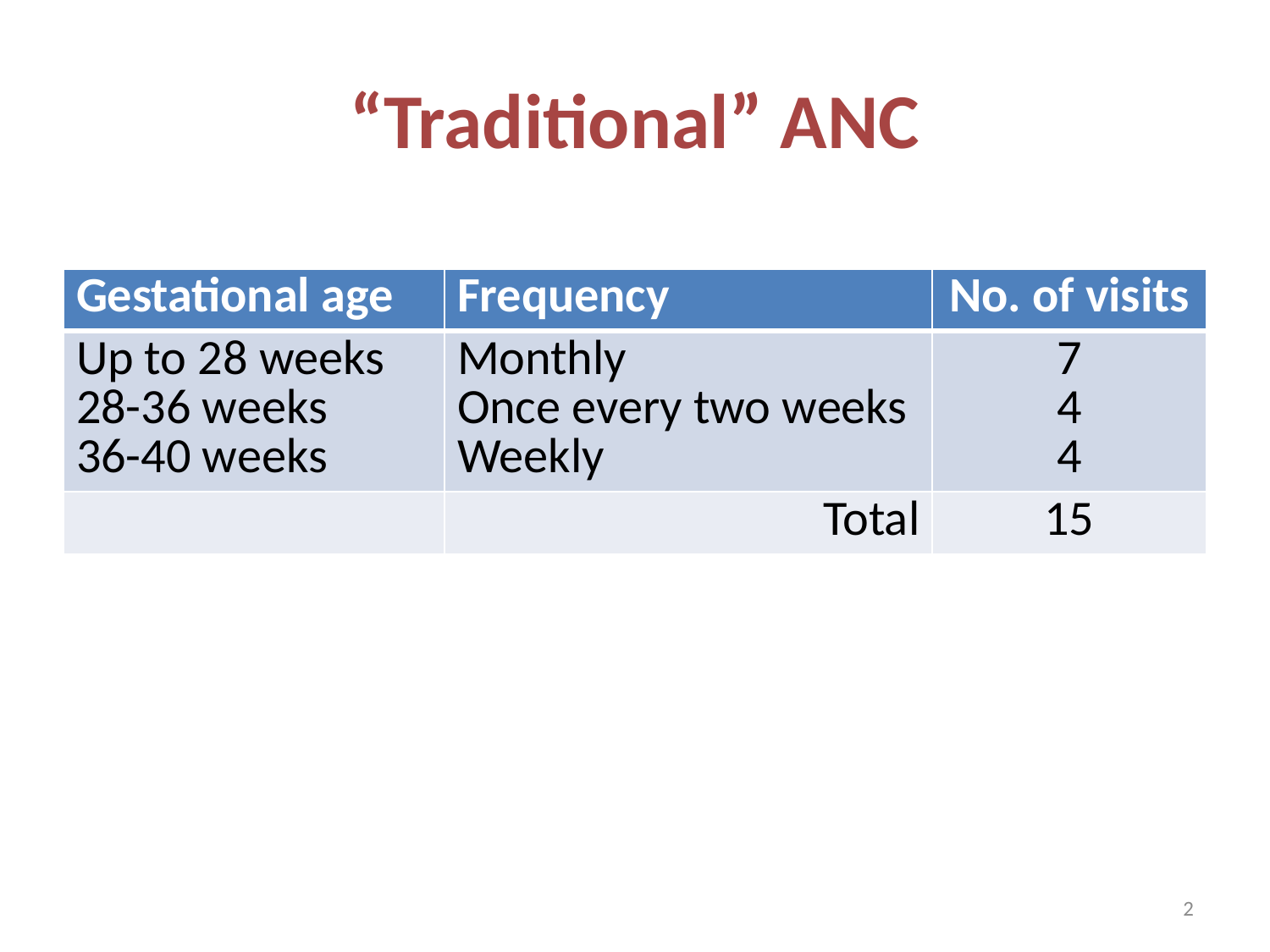

# “Traditional” ANC
| Gestational age | Frequency | No. of visits |
| --- | --- | --- |
| Up to 28 weeks 28-36 weeks 36-40 weeks | Monthly Once every two weeks Weekly | 7 4 4 |
|  | Total | 15 |
2